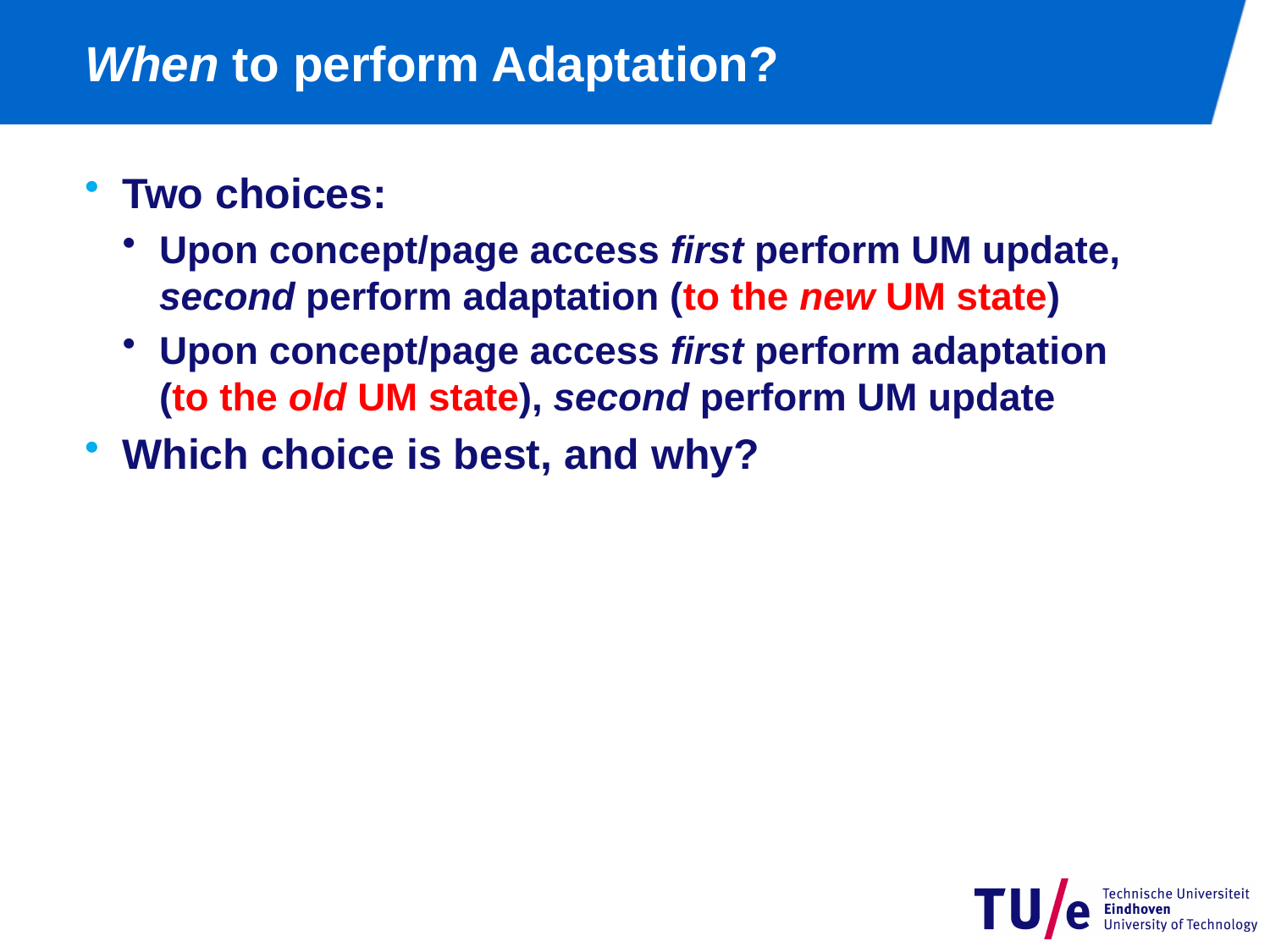

# When to perform Adaptation?
Two choices:
Upon concept/page access first perform UM update, second perform adaptation (to the new UM state)
Upon concept/page access first perform adaptation
(to the old UM state), second perform UM update
Which choice is best, and why?